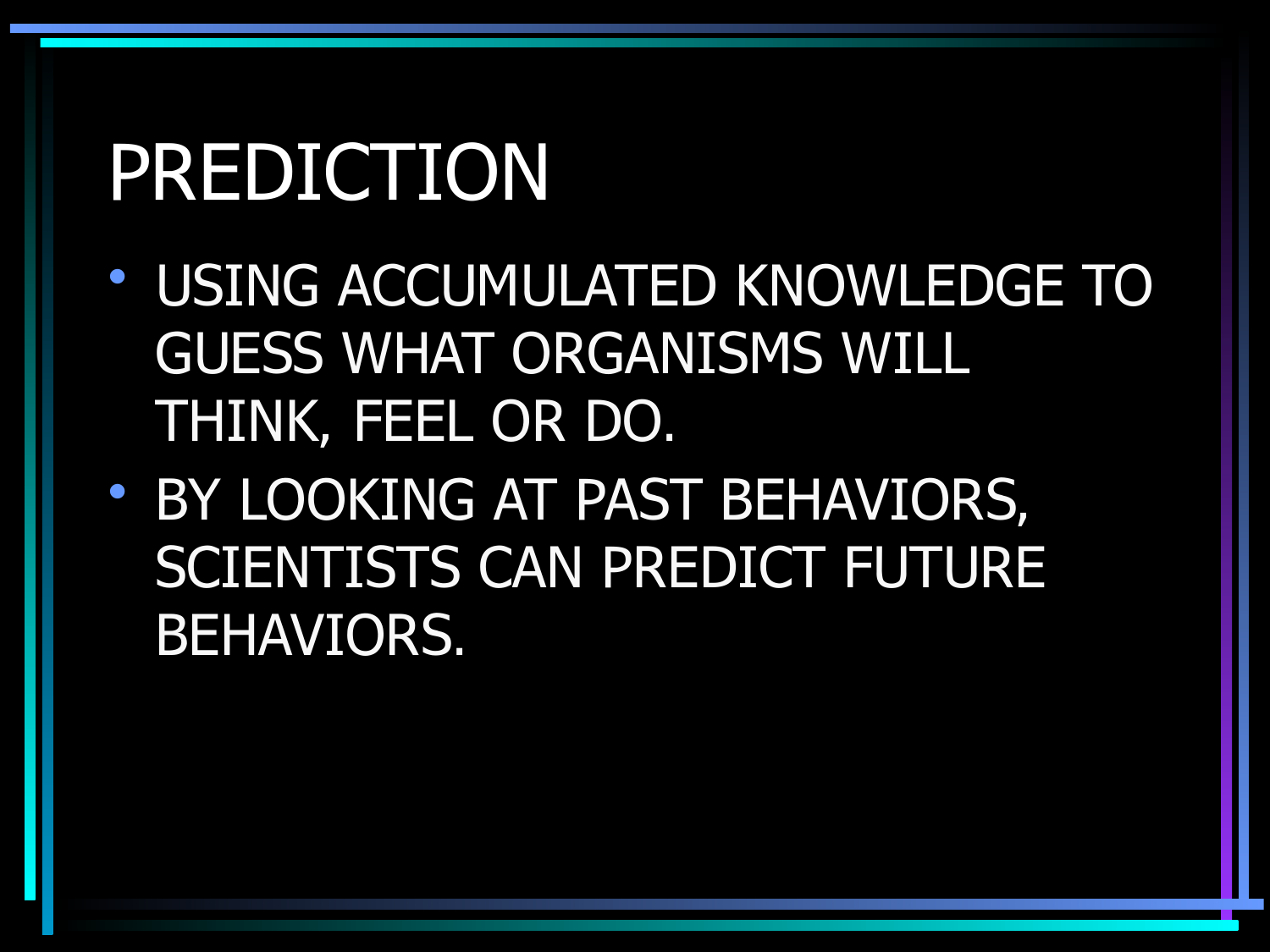

# PREDICTION
USING ACCUMULATED KNOWLEDGE TO GUESS WHAT ORGANISMS WILL THINK, FEEL OR DO.
BY LOOKING AT PAST BEHAVIORS, SCIENTISTS CAN PREDICT FUTURE BEHAVIORS.